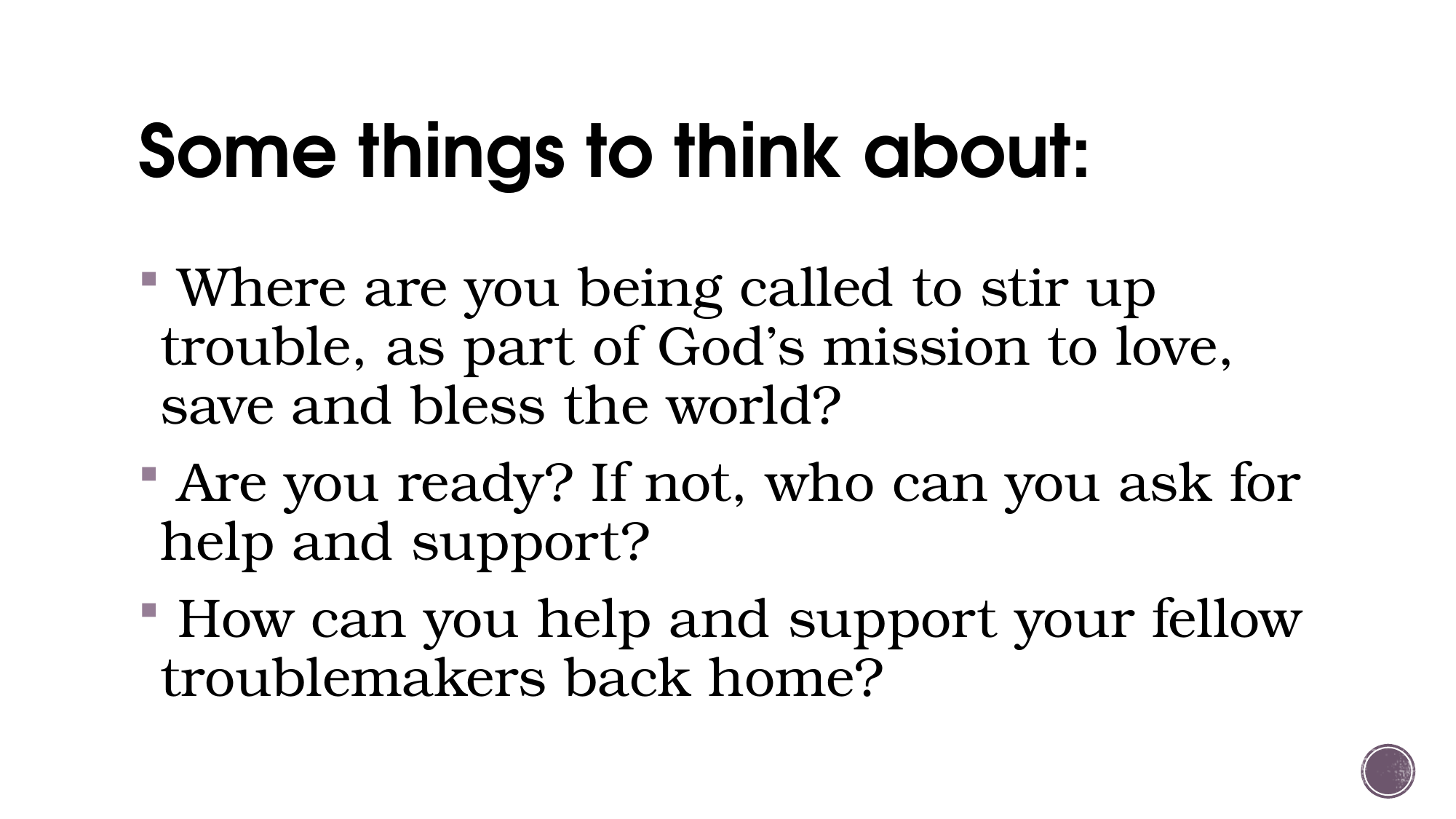

# Some things to think about:
 Where are you being called to stir up trouble, as part of God’s mission to love, save and bless the world?
 Are you ready? If not, who can you ask for help and support?
 How can you help and support your fellow troublemakers back home?